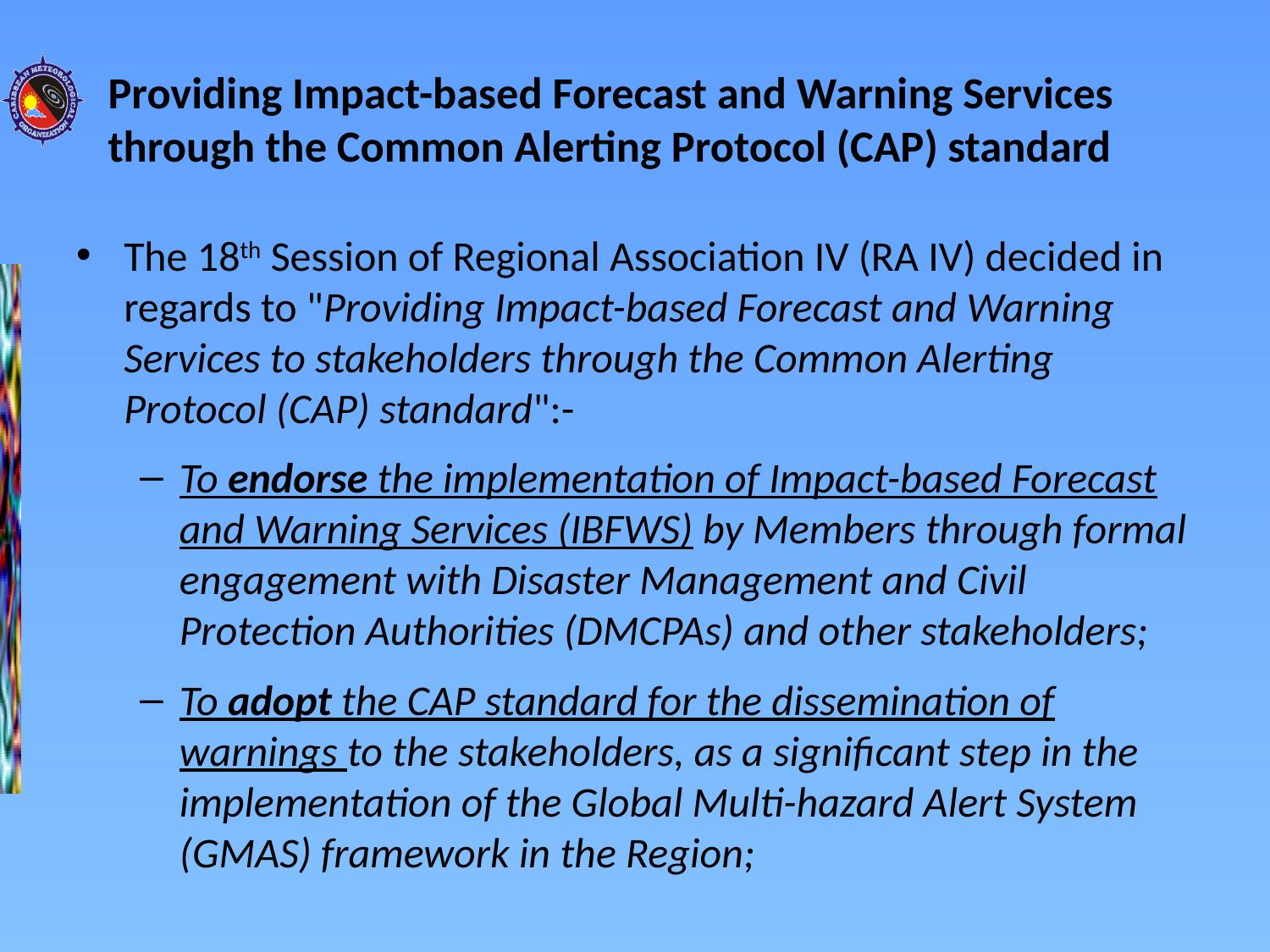

# Providing Impact-based Forecast and Warning Services through the Common Alerting Protocol (CAP) standard
The 18th Session of Regional Association IV (RA IV) decided in regards to "Providing Impact-based Forecast and Warning Services to stakeholders through the Common Alerting Protocol (CAP) standard":-
To endorse the implementation of Impact-based Forecast and Warning Services (IBFWS) by Members through formal engagement with Disaster Management and Civil Protection Authorities (DMCPAs) and other stakeholders;
To adopt the CAP standard for the dissemination of warnings to the stakeholders, as a significant step in the implementation of the Global Multi-hazard Alert System (GMAS) framework in the Region;